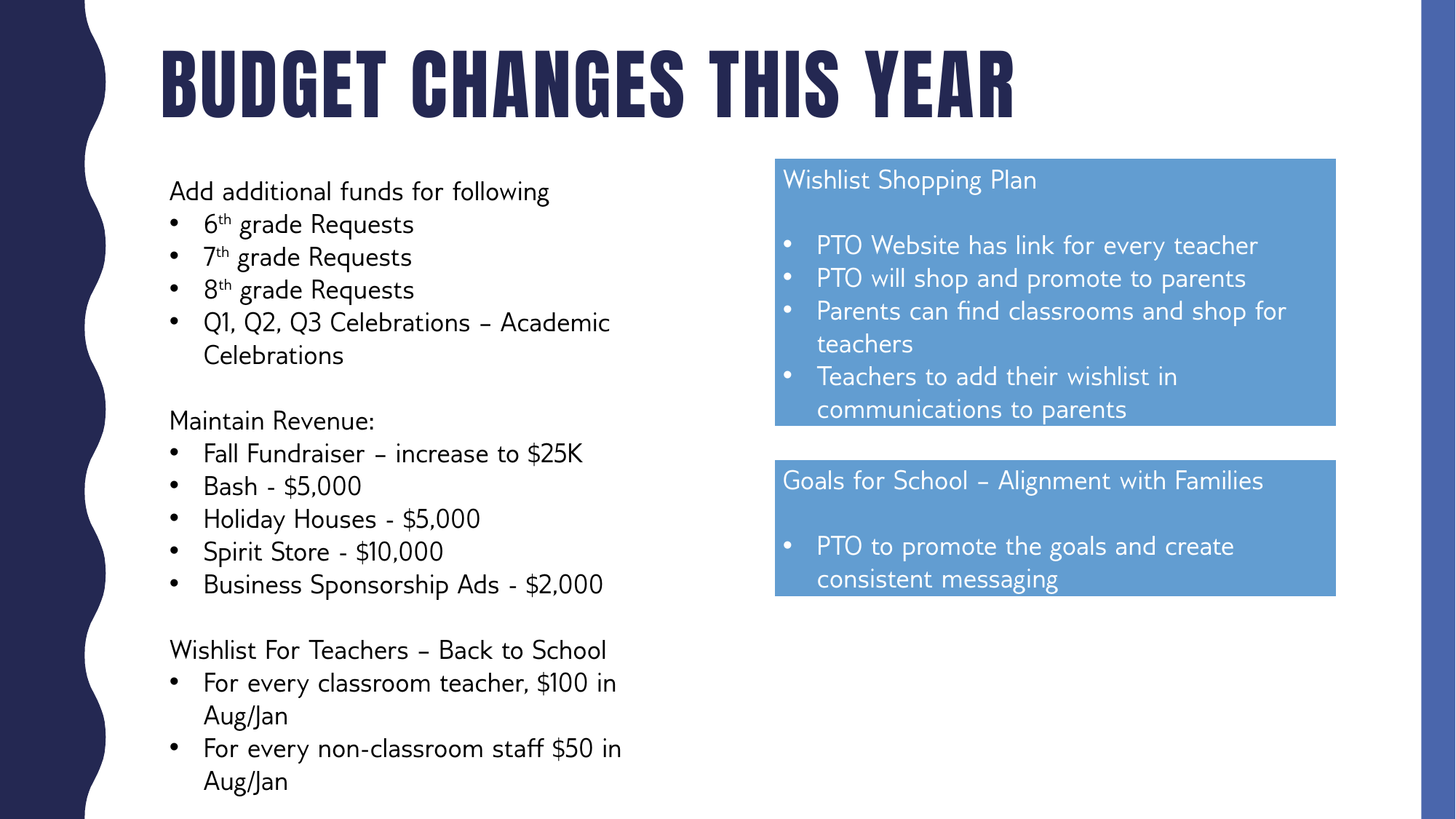

# BUDGET CHANGES THIS YEAR

Add additional funds for following
6th grade Requests
7th grade Requests
8th grade Requests
Q1, Q2, Q3 Celebrations – Academic Celebrations

Maintain Revenue:
Fall Fundraiser – increase to $25K
Bash - $5,000
Holiday Houses - $5,000
Spirit Store - $10,000
Business Sponsorship Ads - $2,000

Wishlist For Teachers – Back to School
For every classroom teacher, $100 in Aug/Jan
For every non-classroom staff $50 in Aug/Jan

Wishlist Shopping Plan

PTO Website has link for every teacher
PTO will shop and promote to parents
Parents can find classrooms and shop for teachers
Teachers to add their wishlist in communications to parents
Goals for School – Alignment with Families

PTO to promote the goals and create consistent messaging